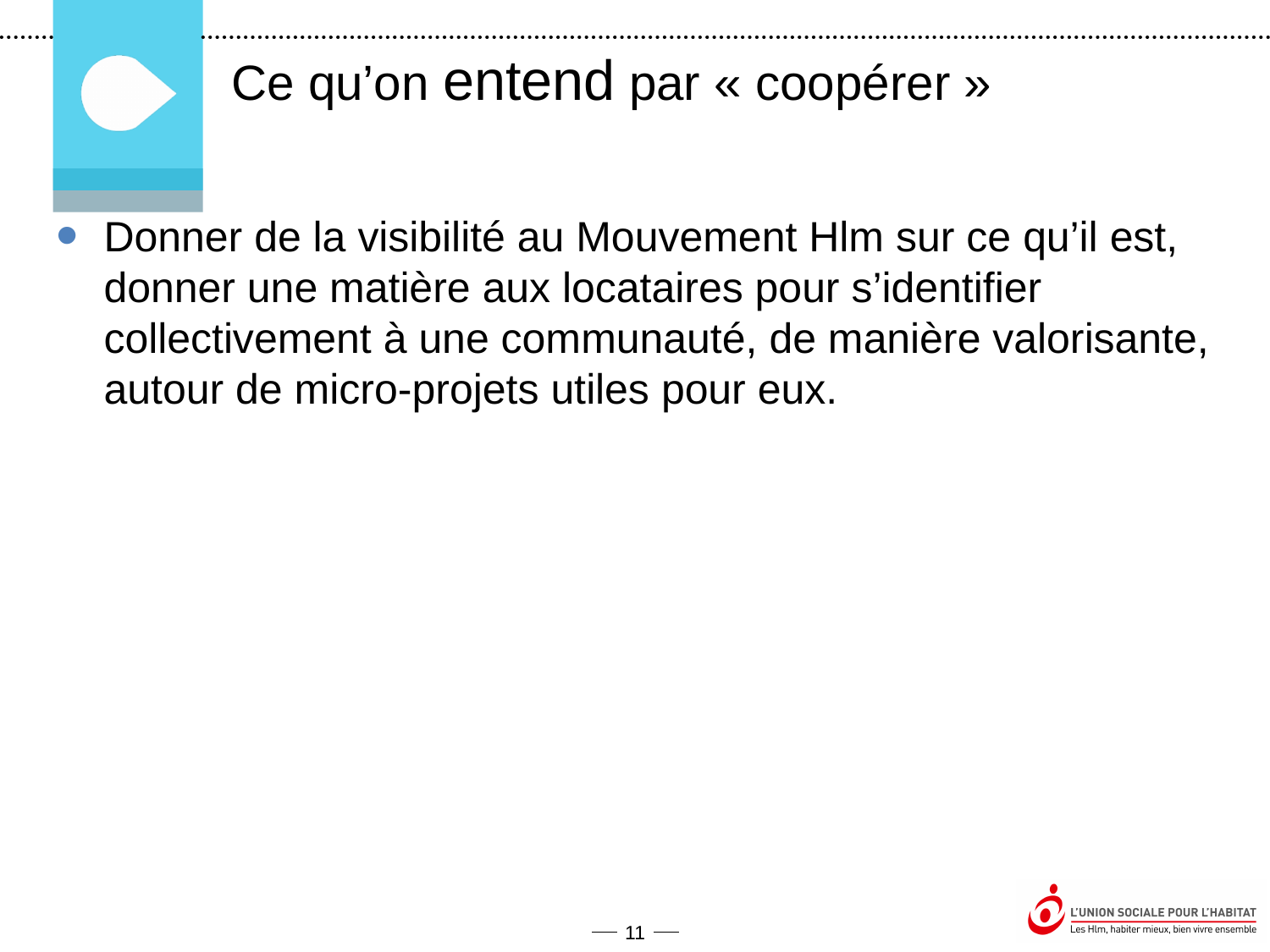

Ce qu’on entend par « coopérer »
Donner de la visibilité au Mouvement Hlm sur ce qu’il est, donner une matière aux locataires pour s’identifier collectivement à une communauté, de manière valorisante, autour de micro-projets utiles pour eux.